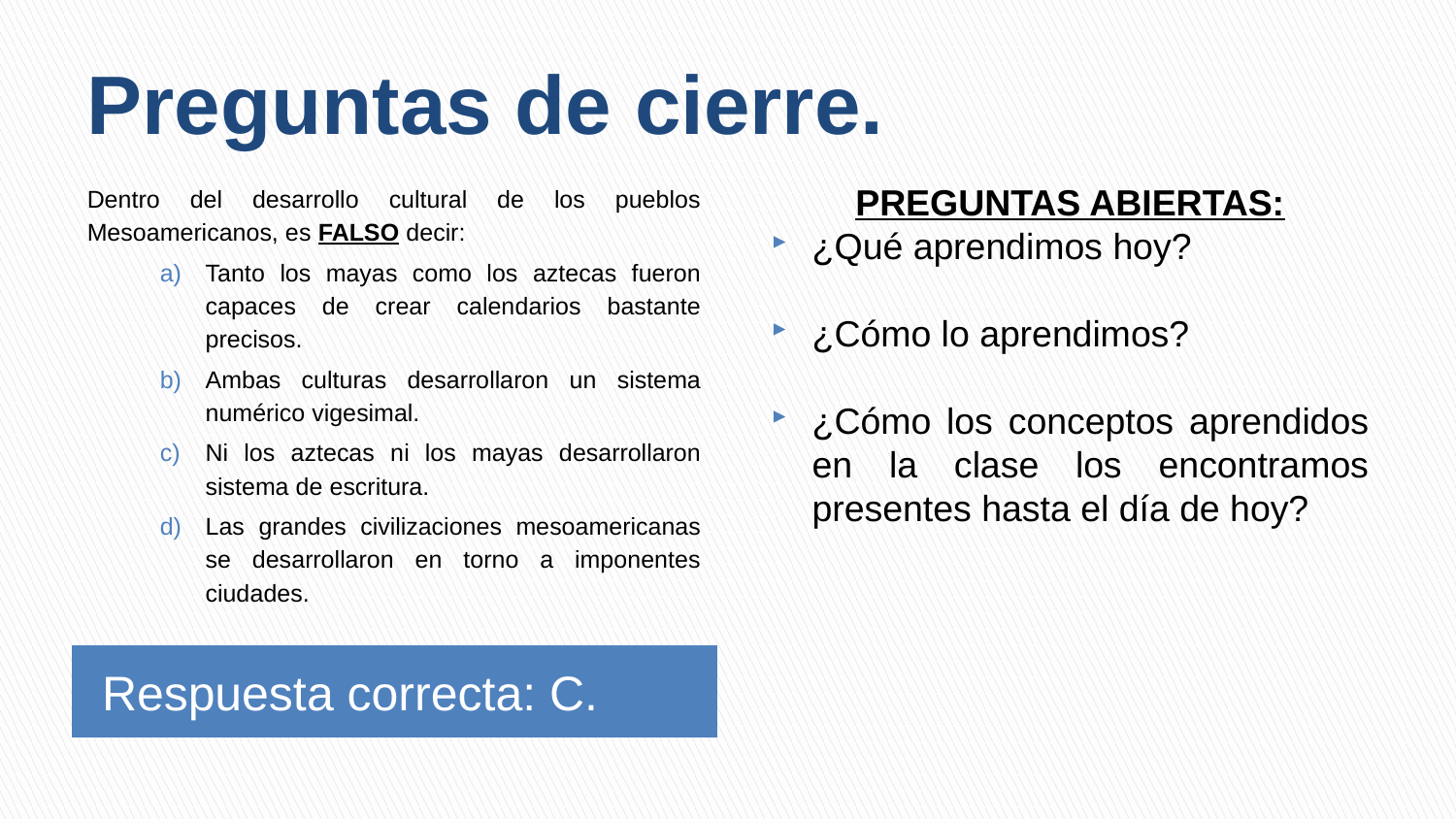

# Preguntas de cierre.
Dentro del desarrollo cultural de los pueblos Mesoamericanos, es FALSO decir:
Tanto los mayas como los aztecas fueron capaces de crear calendarios bastante precisos.
Ambas culturas desarrollaron un sistema numérico vigesimal.
Ni los aztecas ni los mayas desarrollaron sistema de escritura.
Las grandes civilizaciones mesoamericanas se desarrollaron en torno a imponentes ciudades.
PREGUNTAS ABIERTAS:
¿Qué aprendimos hoy?

¿Cómo lo aprendimos?

¿Cómo los conceptos aprendidos en la clase los encontramos presentes hasta el día de hoy?

Respuesta correcta: C.